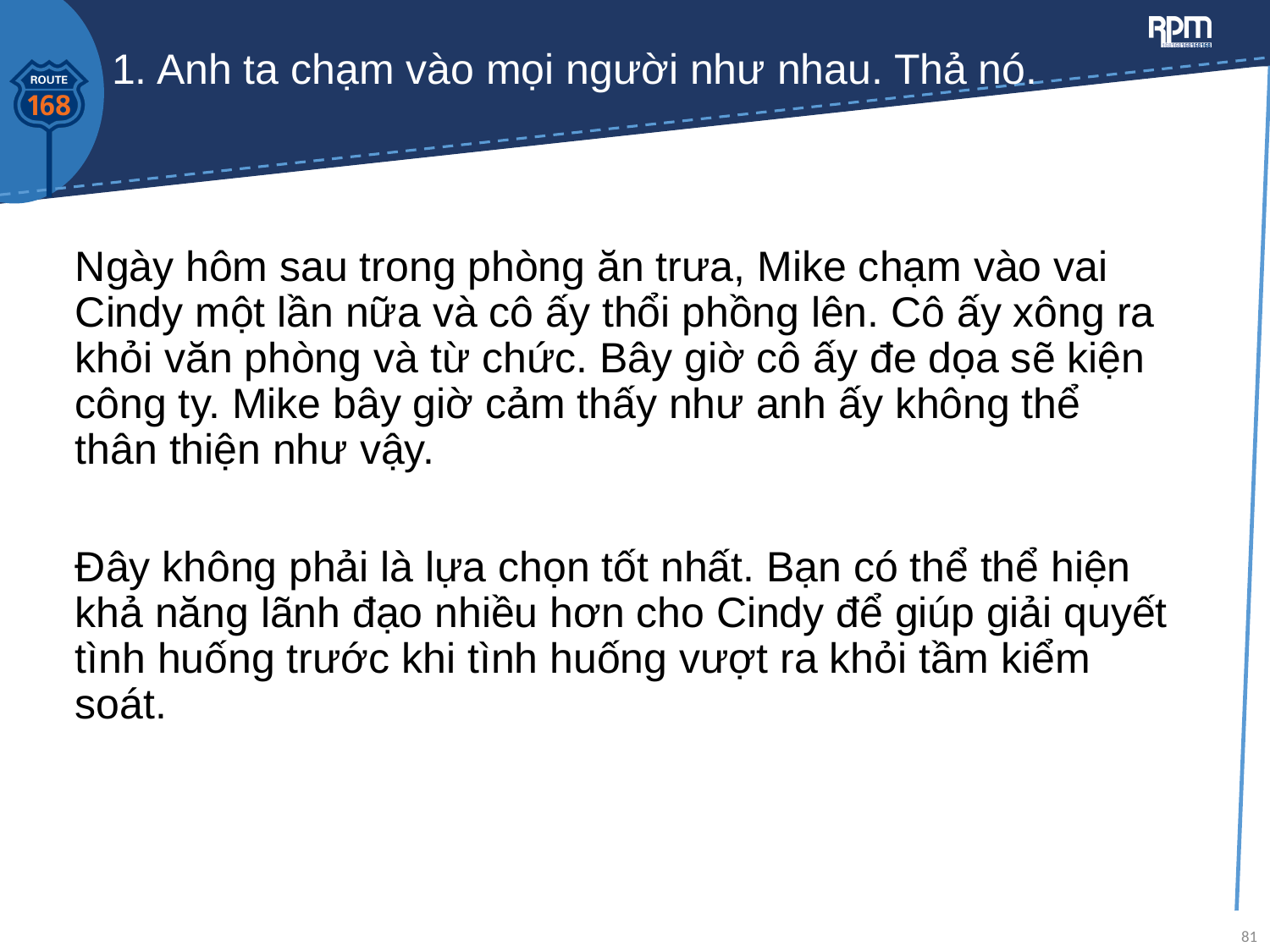

# 1. Anh ta chạm vào mọi người như nhau. Thả nó.
Ngày hôm sau trong phòng ăn trưa, Mike chạm vào vai Cindy một lần nữa và cô ấy thổi phồng lên. Cô ấy xông ra khỏi văn phòng và từ chức. Bây giờ cô ấy đe dọa sẽ kiện công ty. Mike bây giờ cảm thấy như anh ấy không thể thân thiện như vậy.

Đây không phải là lựa chọn tốt nhất. Bạn có thể thể hiện khả năng lãnh đạo nhiều hơn cho Cindy để giúp giải quyết tình huống trước khi tình huống vượt ra khỏi tầm kiểm soát.
81